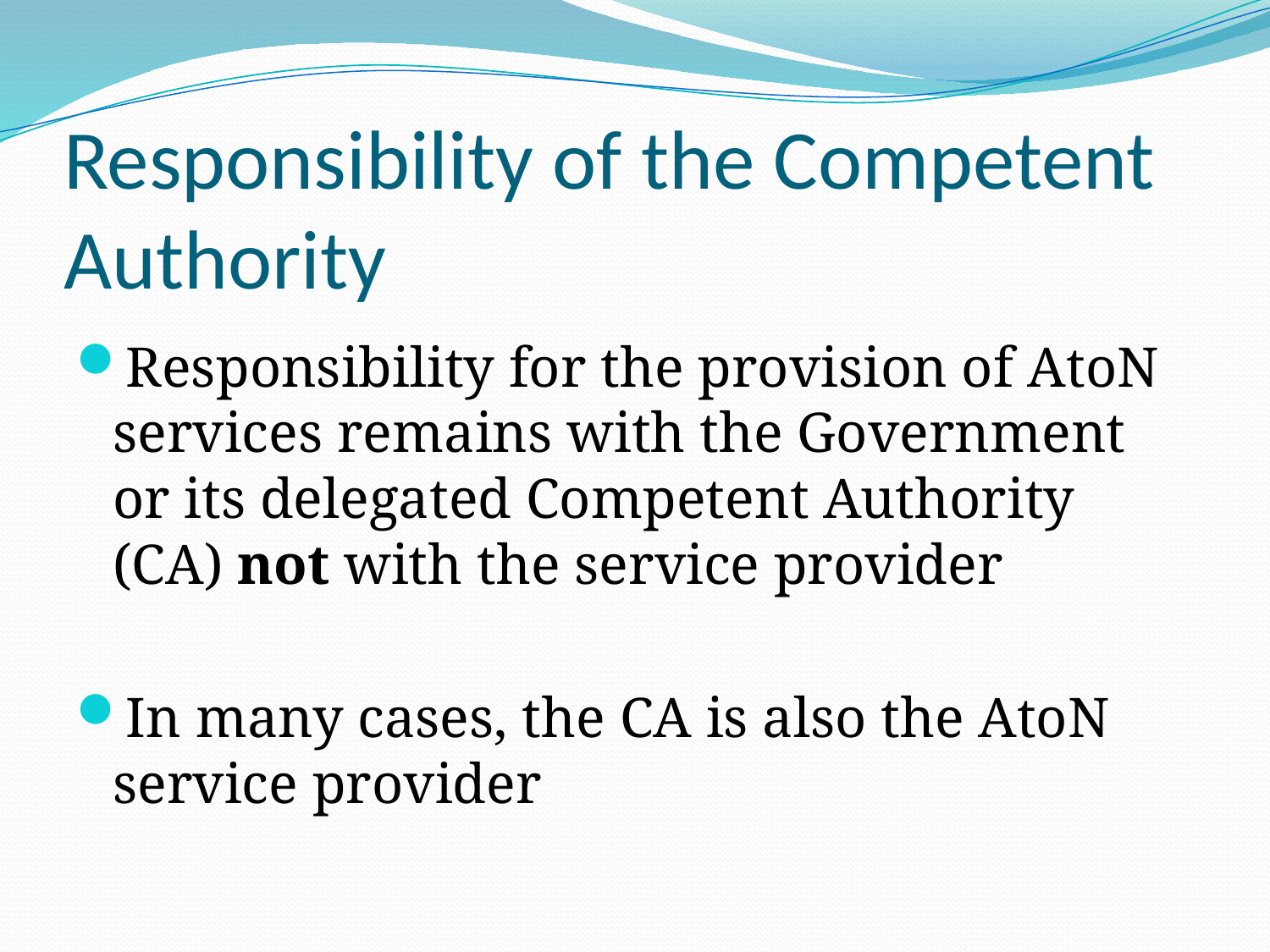

# Responsibility of the Competent Authority
Responsibility for the provision of AtoN services remains with the Government or its delegated Competent Authority (CA) not with the service provider

In many cases, the CA is also the AtoN service provider